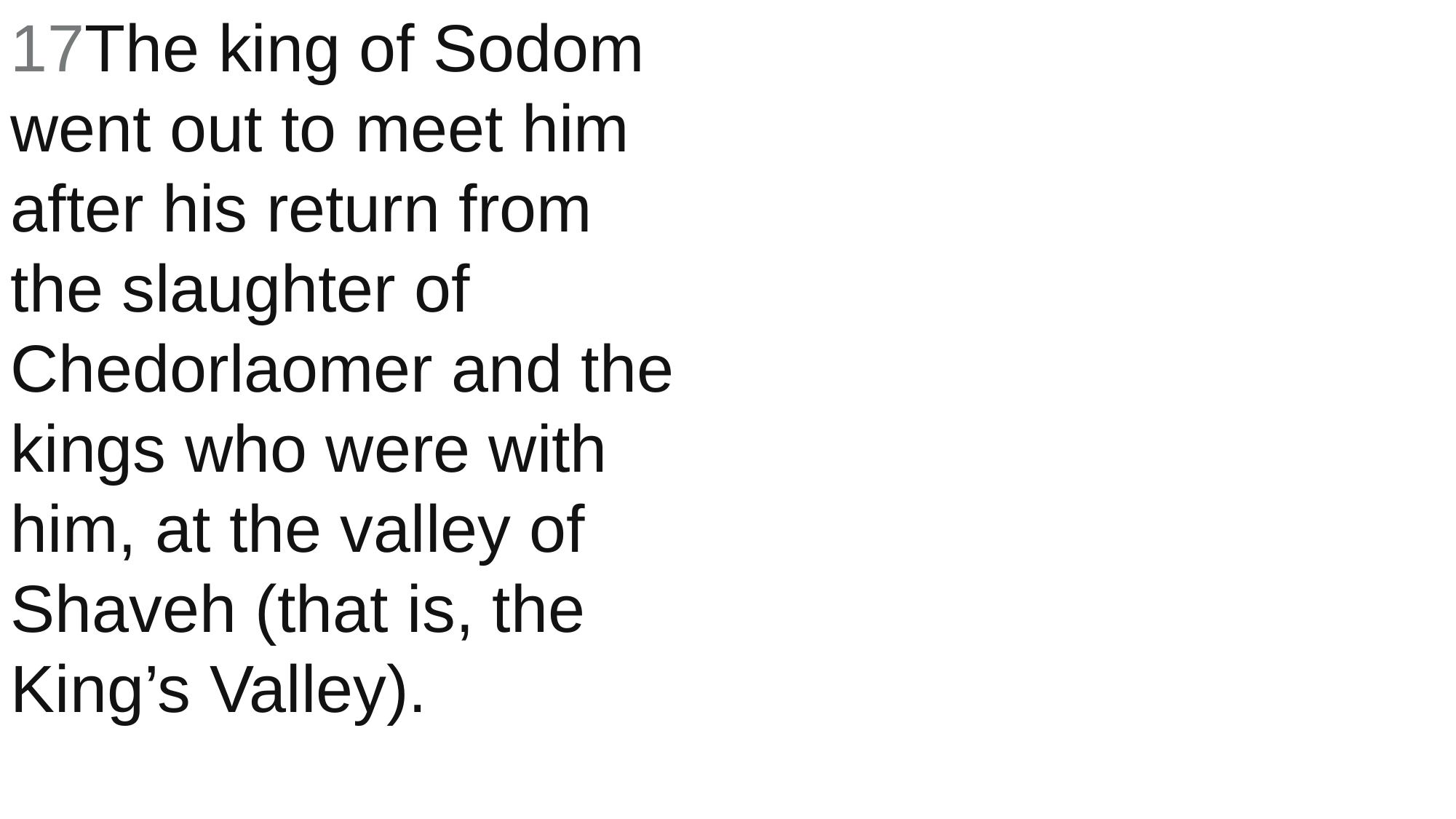

17The king of Sodom went out to meet him after his return from the slaughter of Chedorlaomer and the kings who were with him, at the valley of Shaveh (that is, the King’s Valley).